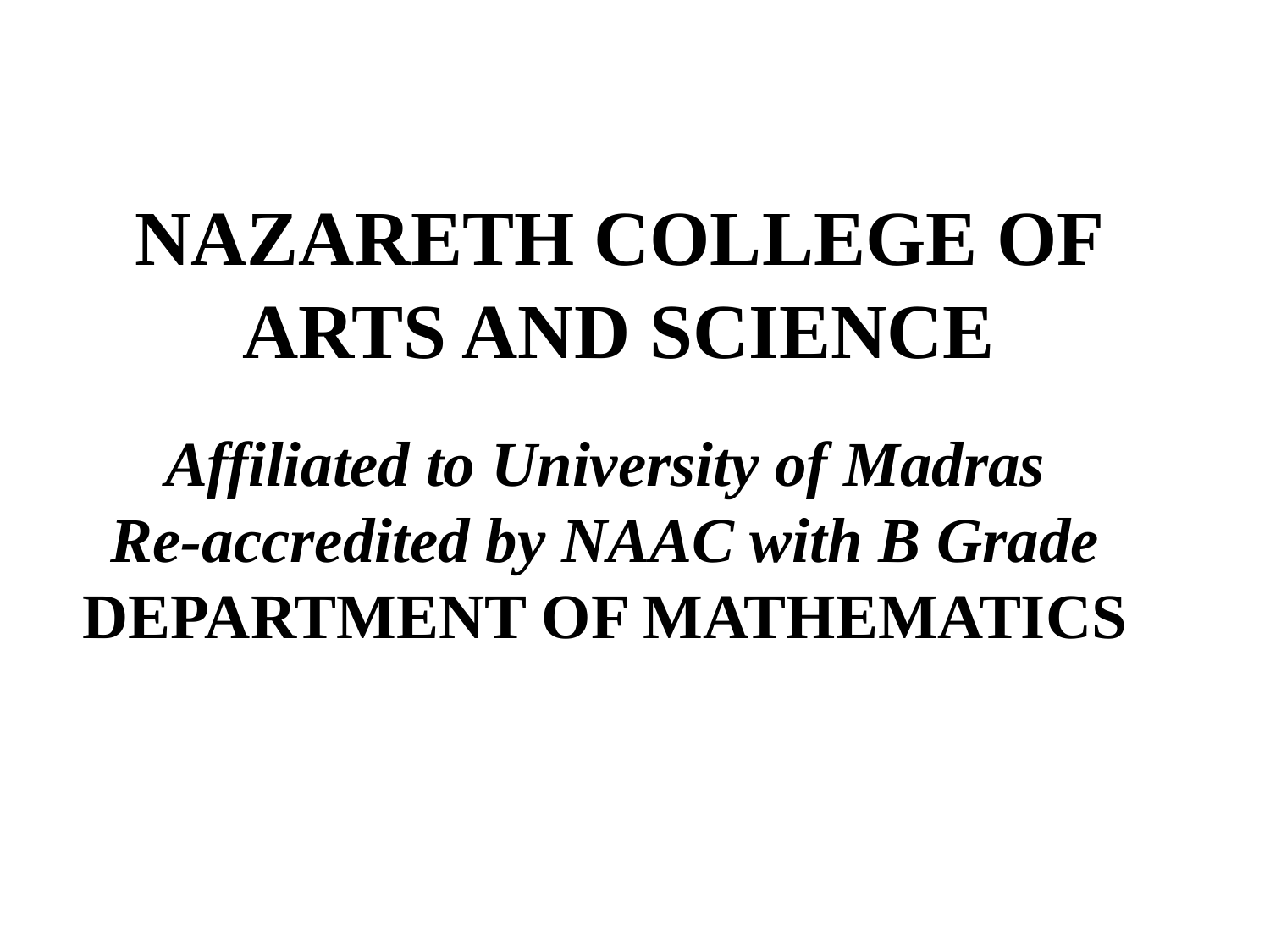

# NAZARETH COLLEGE OF ARTS AND SCIENCE
Affiliated to University of Madras
Re-accredited by NAAC with B Grade
DEPARTMENT OF MATHEMATICS